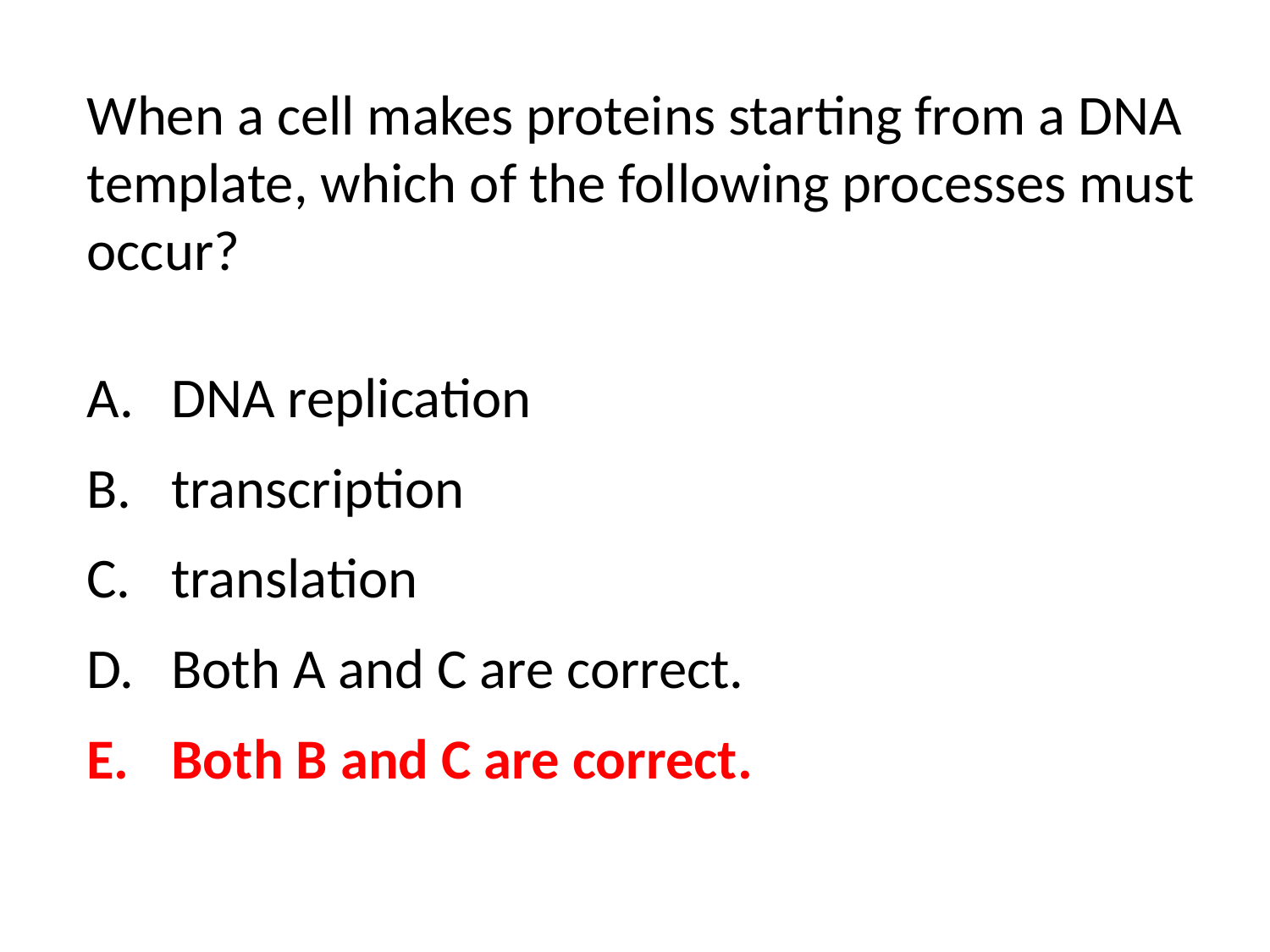

When a cell makes proteins starting from a DNA template, which of the following processes must occur?

DNA replication
transcription
translation
Both A and C are correct.
Both B and C are correct.